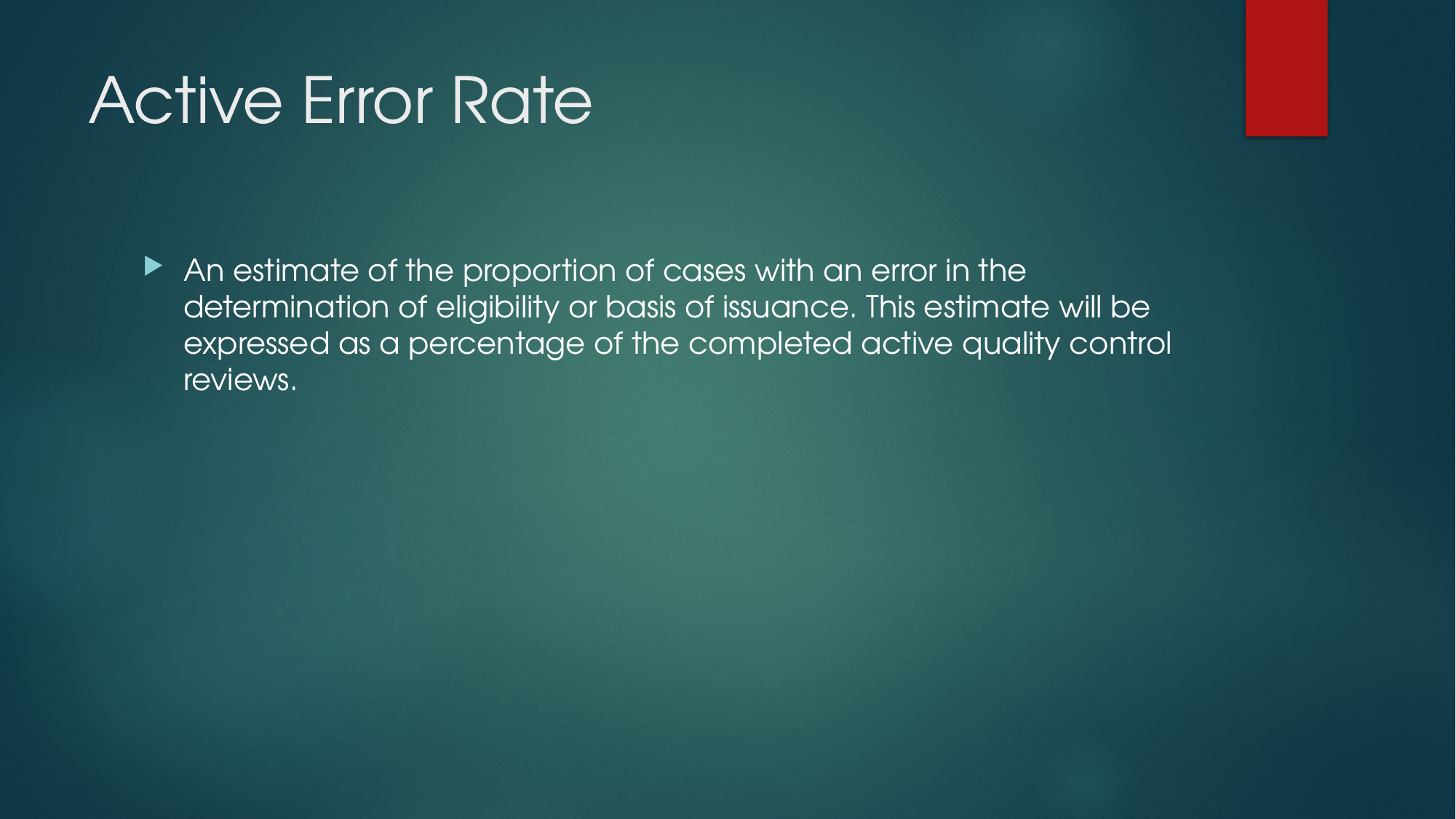

# Active Error Rate
An estimate of the proportion of cases with an error in the determination of eligibility or basis of issuance. This estimate will be expressed as a percentage of the completed active quality control reviews.